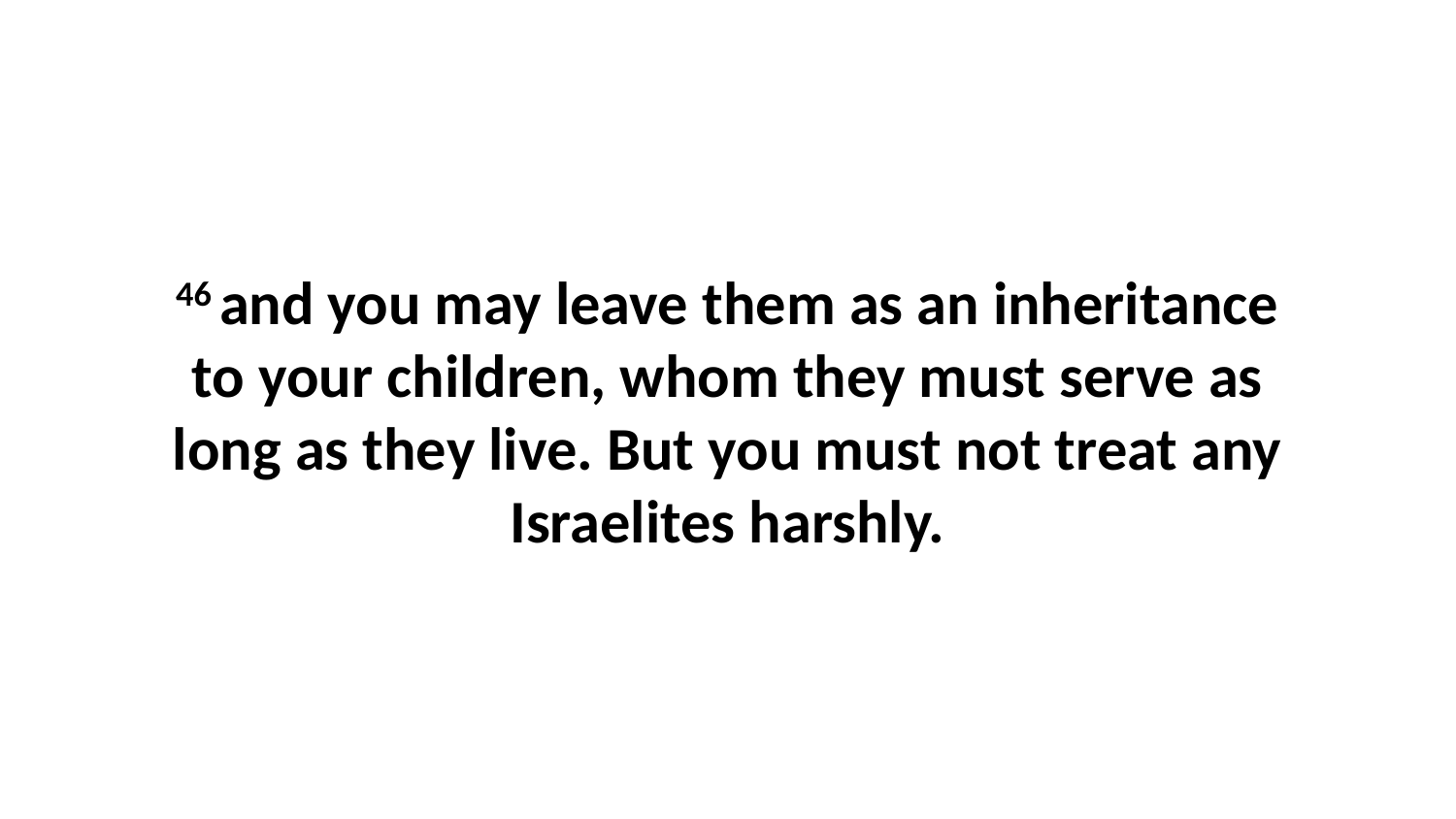

46 and you may leave them as an inheritance to your children, whom they must serve as long as they live. But you must not treat any Israelites harshly.